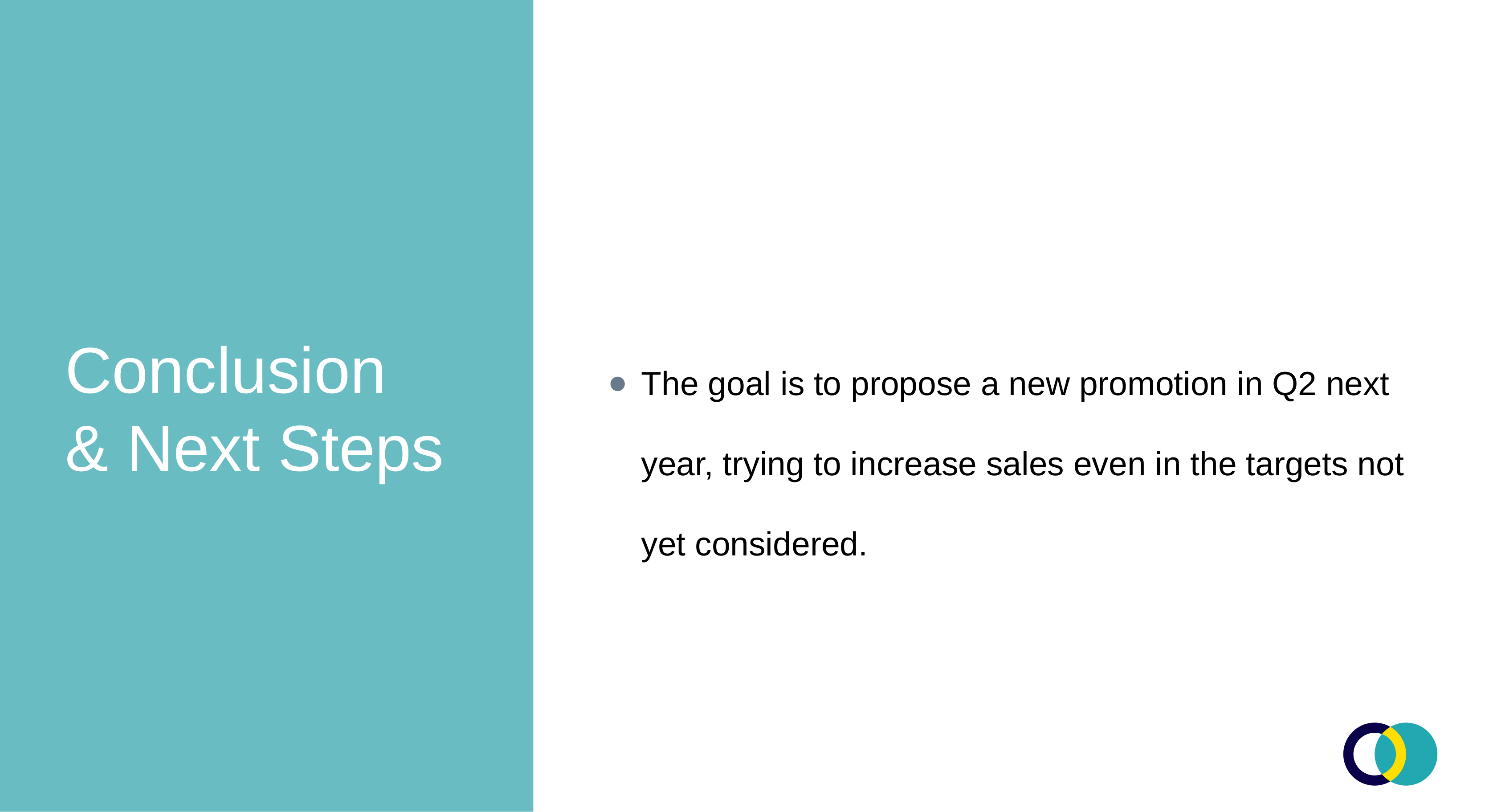

The goal is to propose a new promotion in Q2 next year, trying to increase sales even in the targets not yet considered.
# Conclusion & Next Steps